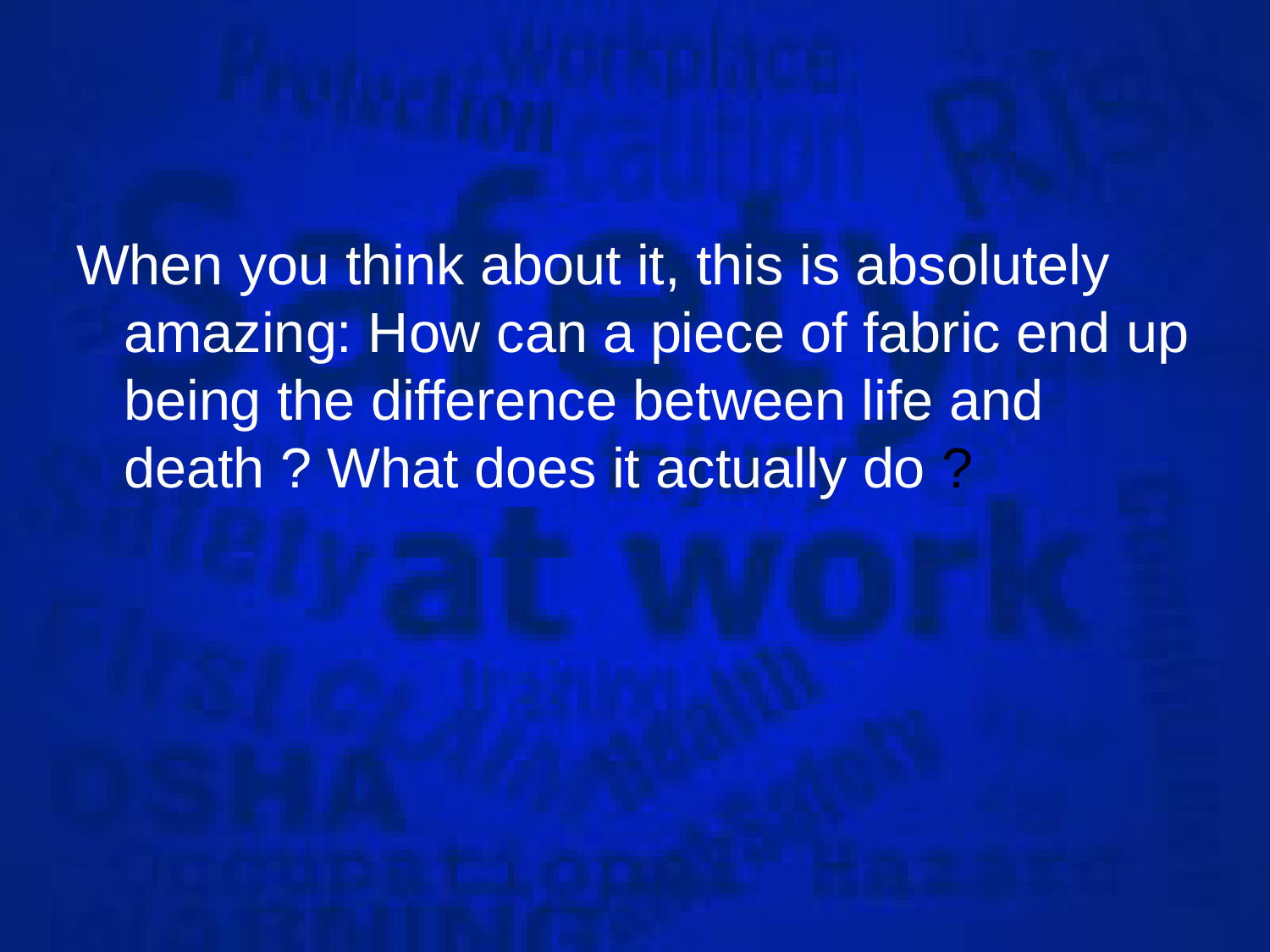

When you think about it, this is absolutely amazing: How can a piece of fabric end up being the difference between life and death ? What does it actually do ?